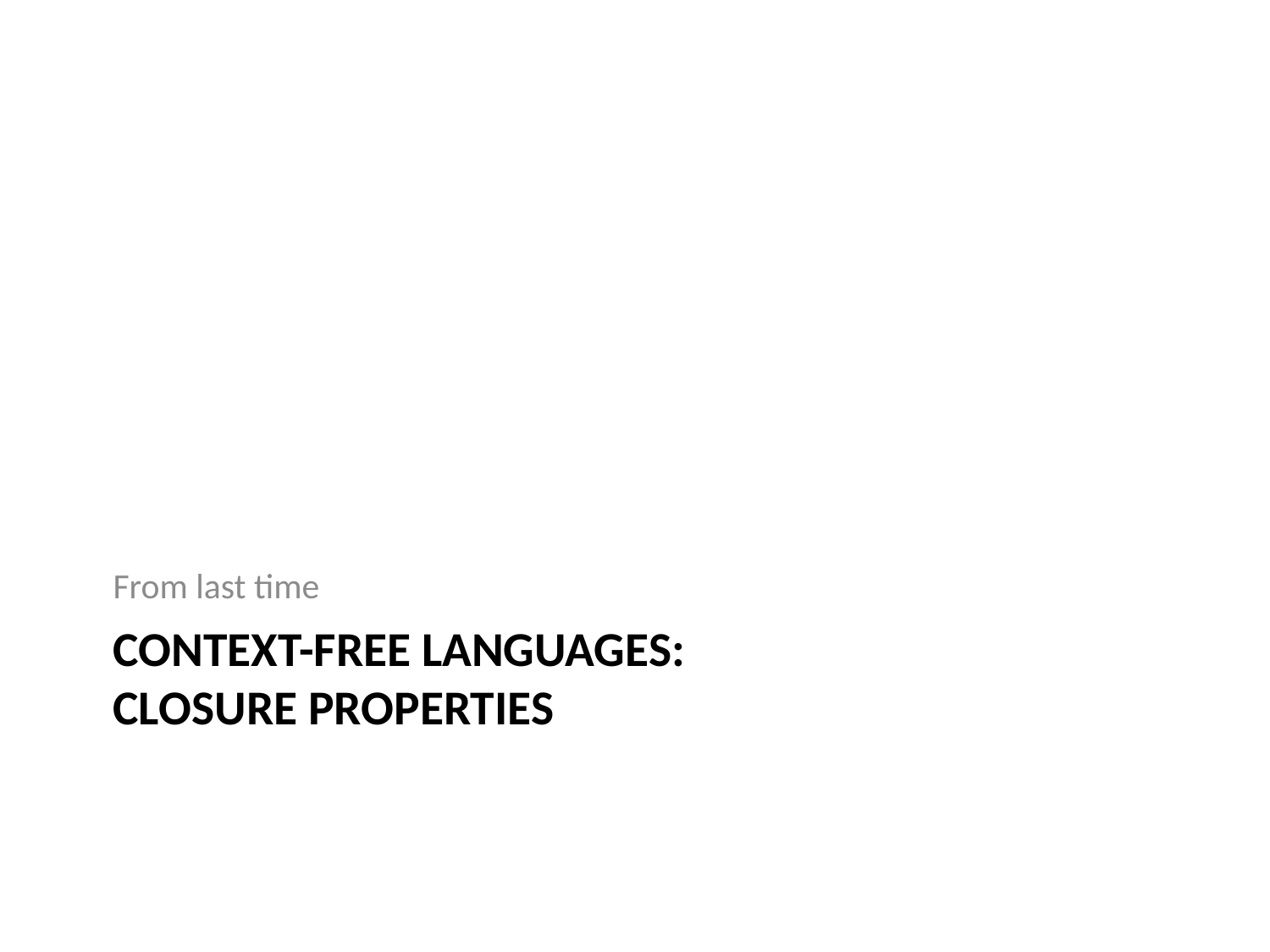

From last time
# Context-free languages: Closure properties